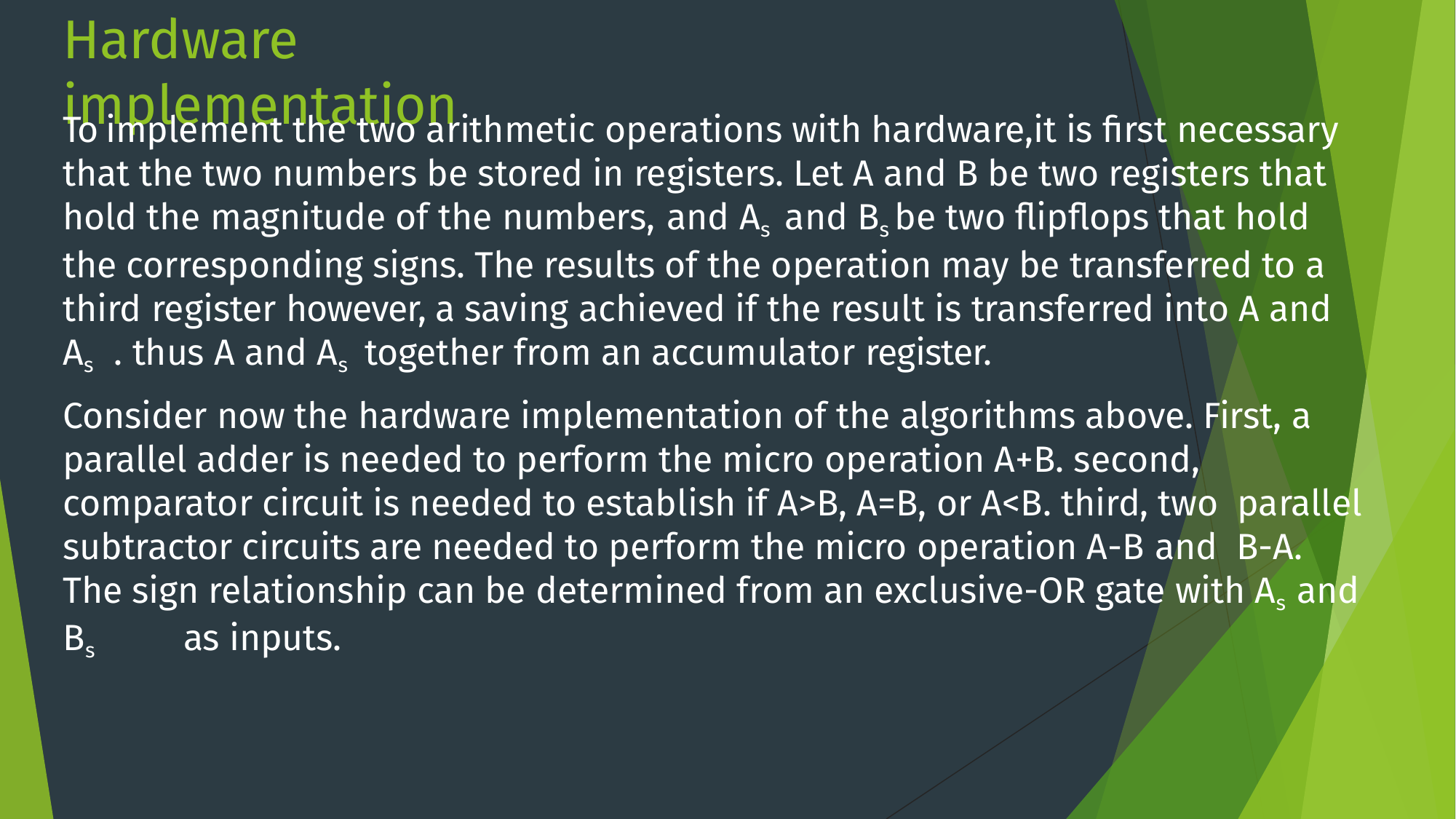

# Hardware implementation
To implement the two arithmetic operations with hardware,it is first necessary  that the two numbers be stored in registers. Let A and B be two registers that  hold the magnitude of the numbers, and As	and Bs be two flipflops that hold  the corresponding signs. The results of the operation may be transferred to a  third register however, a saving achieved if the result is transferred into A and  As	. thus A and As	together from an accumulator register.
Consider now the hardware implementation of the algorithms above. First, a  parallel adder is needed to perform the micro operation A+B. second,  comparator circuit is needed to establish if A>B, A=B, or A<B. third, two  parallel subtractor circuits are needed to perform the micro operation A-B and  B-A. The sign relationship can be determined from an exclusive-OR gate with As  and Bs	as inputs.